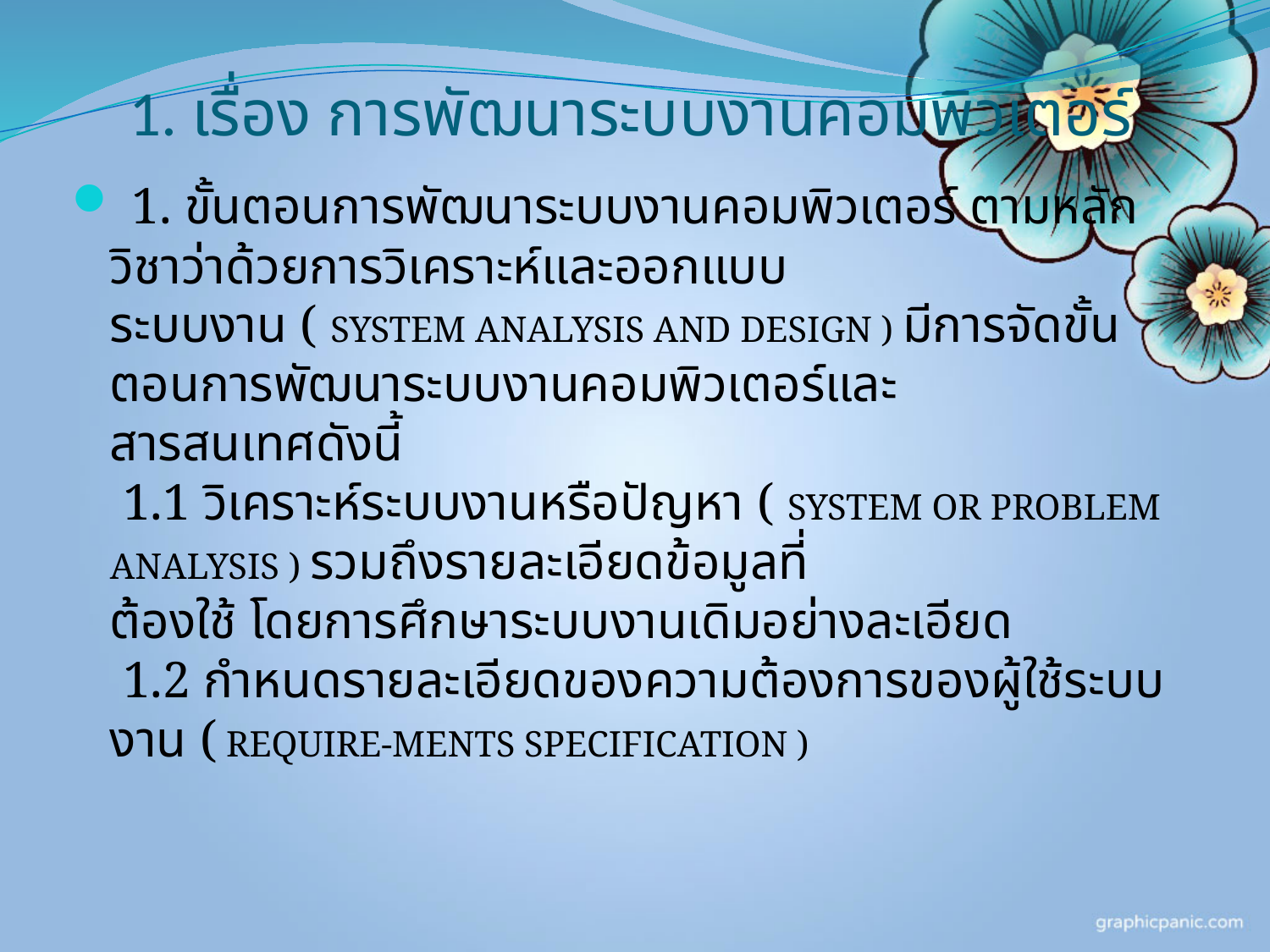

# 1. เรื่อง การพัฒนาระบบงานคอมพิวเตอร์
 1. ขั้นตอนการพัฒนาระบบงานคอมพิวเตอร์ ตามหลักวิชาว่าด้วยการวิเคราะห์และออกแบบ
ระบบงาน ( SYSTEM ANALYSIS AND DESIGN ) มีการจัดขั้นตอนการพัฒนาระบบงานคอมพิวเตอร์และ
สารสนเทศดังนี้ 
 1.1 วิเคราะห์ระบบงานหรือปัญหา ( SYSTEM OR PROBLEM ANALYSIS ) รวมถึงรายละเอียดข้อมูลที่
ต้องใช้ โดยการศึกษาระบบงานเดิมอย่างละเอียด 
 1.2 กำหนดรายละเอียดของความต้องการของผู้ใช้ระบบงาน ( REQUIRE-MENTS SPECIFICATION )